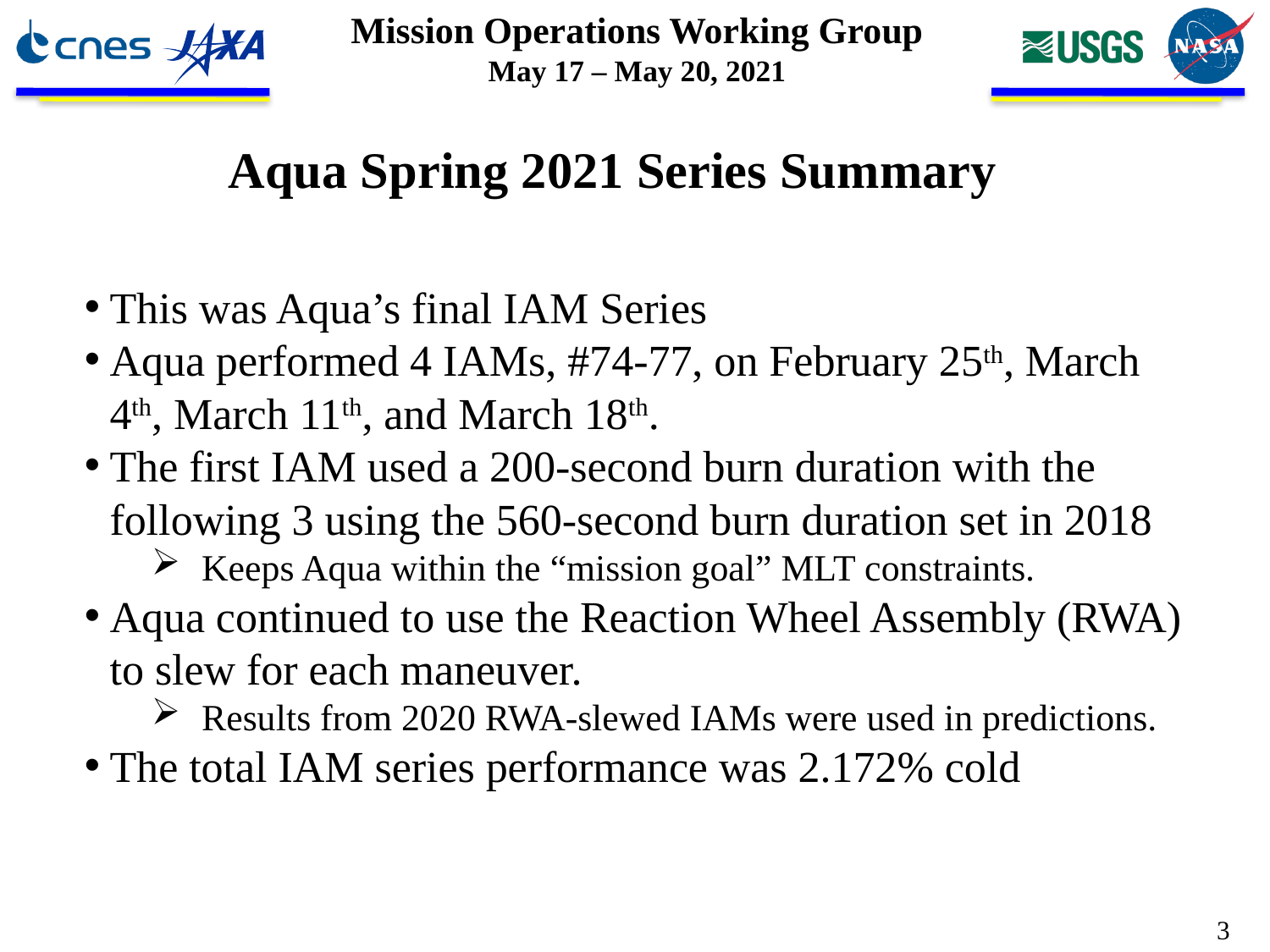

Aqua Spring 2021 Series Summary

This was Aqua’s final IAM Series
Aqua performed 4 IAMs, #74-77, on February 25th, March 4th, March 11th, and March 18th.
The first IAM used a 200-second burn duration with the following 3 using the 560-second burn duration set in 2018
Keeps Aqua within the “mission goal” MLT constraints.
Aqua continued to use the Reaction Wheel Assembly (RWA) to slew for each maneuver.
Results from 2020 RWA-slewed IAMs were used in predictions.
The total IAM series performance was 2.172% cold
3